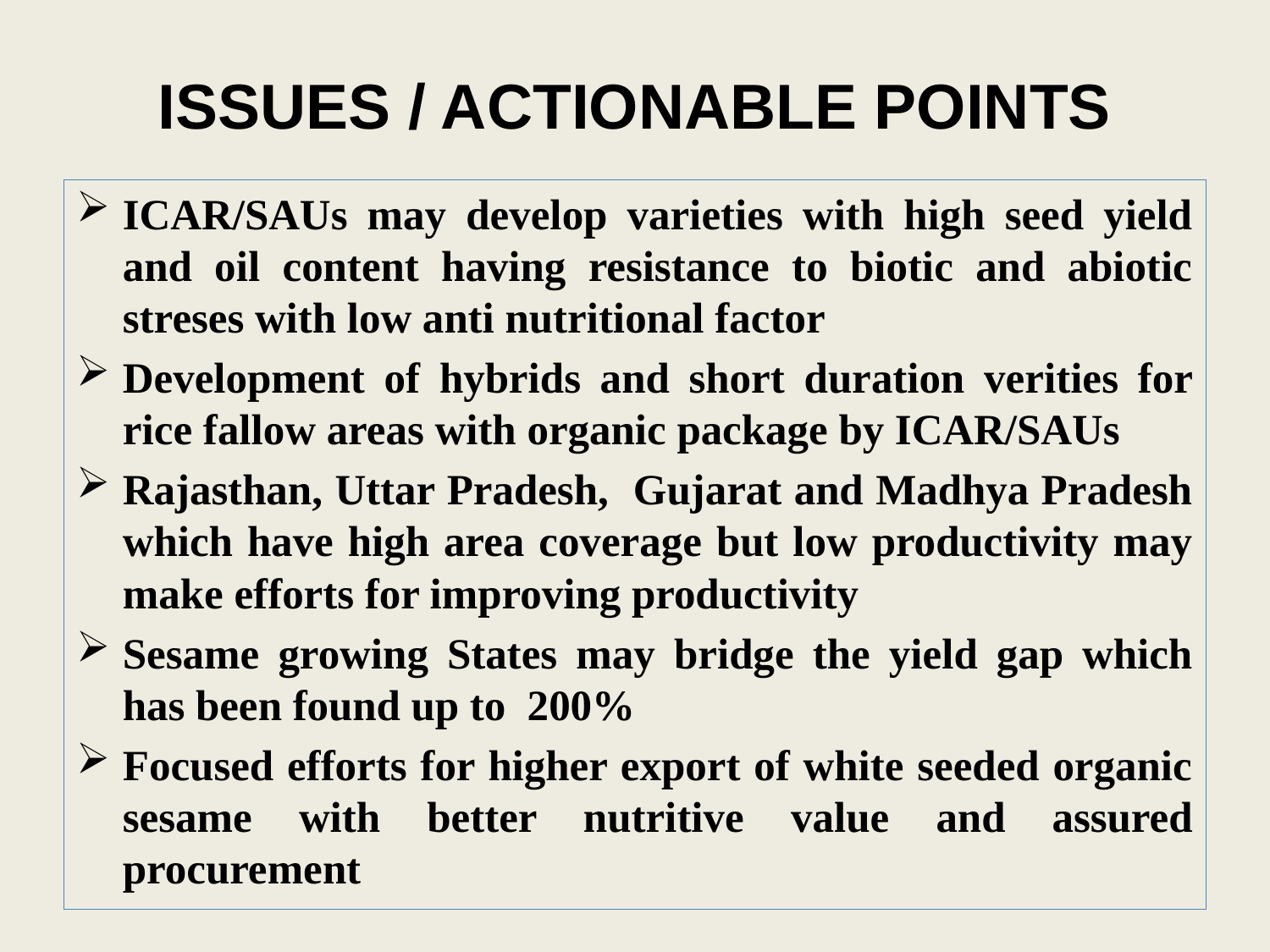

# ISSUES / ACTIONABLE POINTS
ICAR/SAUs may develop varieties with high seed yield and oil content having resistance to biotic and abiotic streses with low anti nutritional factor
Development of hybrids and short duration verities for rice fallow areas with organic package by ICAR/SAUs
Rajasthan, Uttar Pradesh,  Gujarat and Madhya Pradesh which have high area coverage but low productivity may make efforts for improving productivity
Sesame growing States may bridge the yield gap which has been found up to  200%
Focused efforts for higher export of white seeded organic sesame with better nutritive value and assured procurement